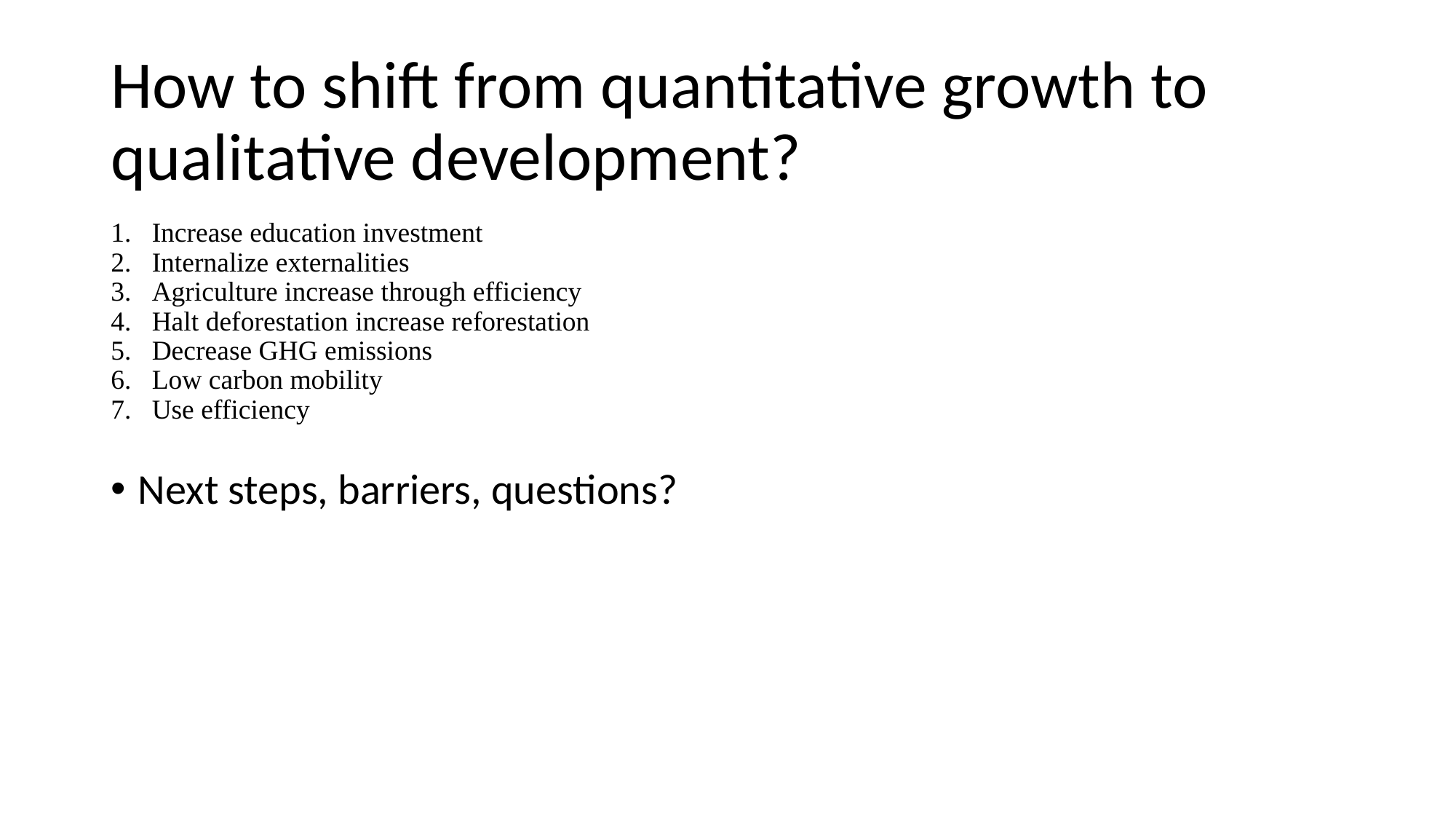

# How to shift from quantitative growth to qualitative development?
Increase education investment
Internalize externalities
Agriculture increase through efficiency
Halt deforestation increase reforestation
Decrease GHG emissions
Low carbon mobility
Use efficiency

Next steps, barriers, questions?